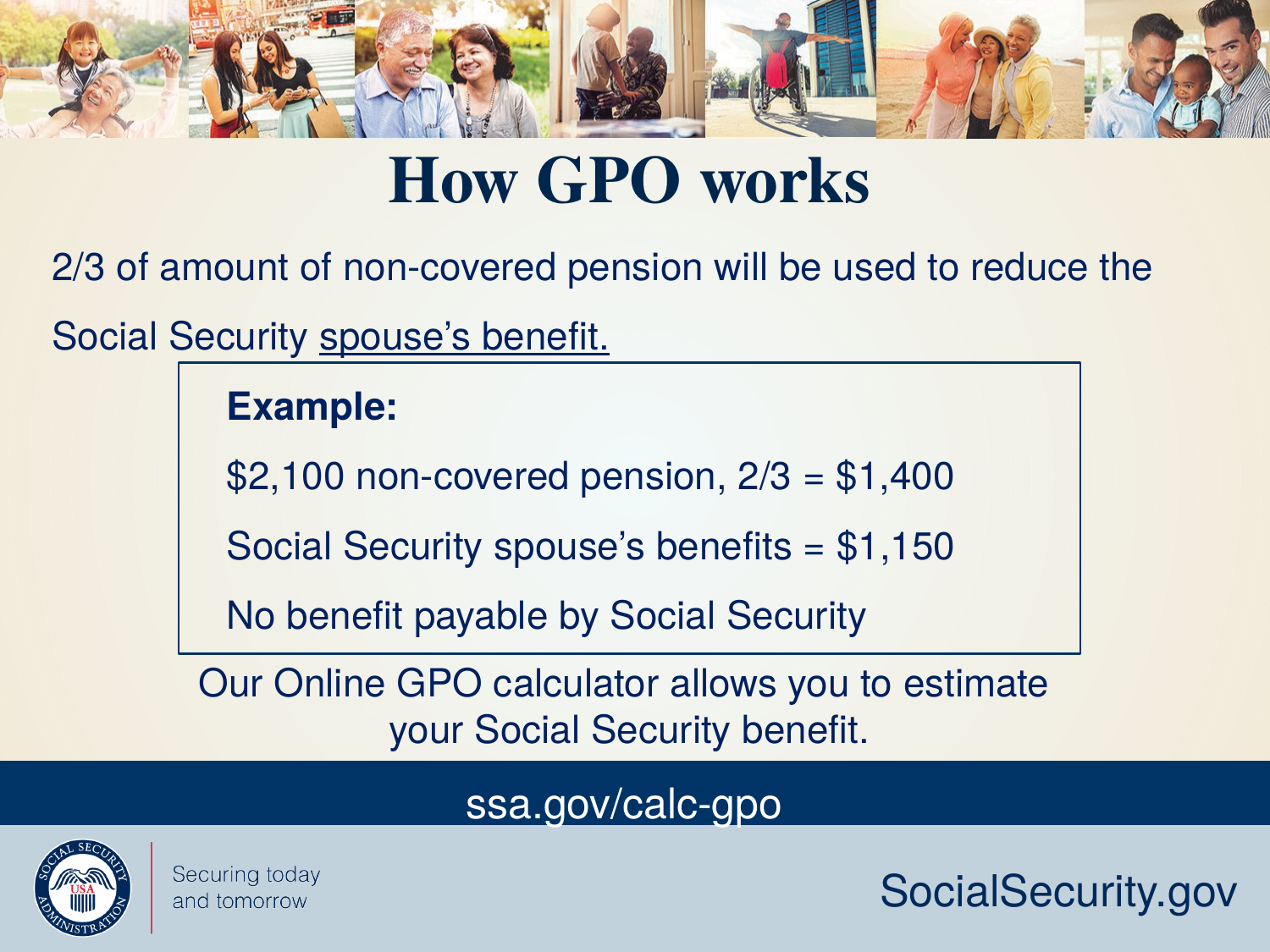

# How GPO works
2/3 of amount of non-covered pension will be used to reduce the Social Security spouse’s benefit.
Example:
$2,100 non-covered pension, 2/3 = $1,400
Social Security spouse’s benefits = $1,150
No benefit payable by Social Security
Our Online GPO calculator allows you to estimate
your Social Security benefit.
ssa.gov/calc-gpo